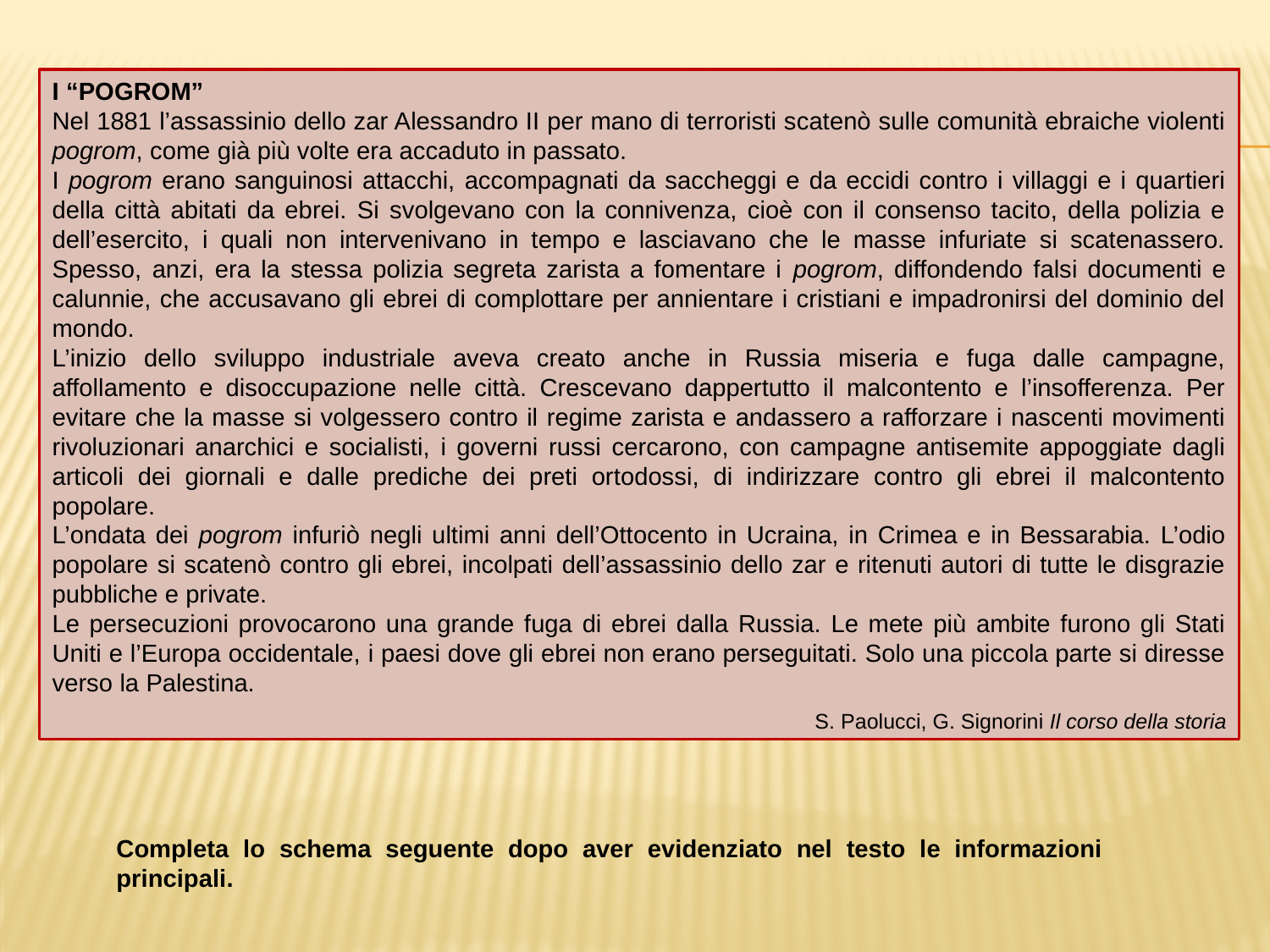

I “POGROM”
Nel 1881 l’assassinio dello zar Alessandro II per mano di terroristi scatenò sulle comunità ebraiche violenti pogrom, come già più volte era accaduto in passato.
I pogrom erano sanguinosi attacchi, accompagnati da saccheggi e da eccidi contro i villaggi e i quartieri della città abitati da ebrei. Si svolgevano con la connivenza, cioè con il consenso tacito, della polizia e dell’esercito, i quali non intervenivano in tempo e lasciavano che le masse infuriate si scatenassero. Spesso, anzi, era la stessa polizia segreta zarista a fomentare i pogrom, diffondendo falsi documenti e calunnie, che accusavano gli ebrei di complottare per annientare i cristiani e impadronirsi del dominio del mondo.
L’inizio dello sviluppo industriale aveva creato anche in Russia miseria e fuga dalle campagne, affollamento e disoccupazione nelle città. Crescevano dappertutto il malcontento e l’insofferenza. Per evitare che la masse si volgessero contro il regime zarista e andassero a rafforzare i nascenti movimenti rivoluzionari anarchici e socialisti, i governi russi cercarono, con campagne antisemite appoggiate dagli articoli dei giornali e dalle prediche dei preti ortodossi, di indirizzare contro gli ebrei il malcontento popolare.
L’ondata dei pogrom infuriò negli ultimi anni dell’Ottocento in Ucraina, in Crimea e in Bessarabia. L’odio popolare si scatenò contro gli ebrei, incolpati dell’assassinio dello zar e ritenuti autori di tutte le disgrazie pubbliche e private.
Le persecuzioni provocarono una grande fuga di ebrei dalla Russia. Le mete più ambite furono gli Stati Uniti e l’Europa occidentale, i paesi dove gli ebrei non erano perseguitati. Solo una piccola parte si diresse verso la Palestina.
S. Paolucci, G. Signorini Il corso della storia

Completa lo schema seguente dopo aver evidenziato nel testo le informazioni principali.